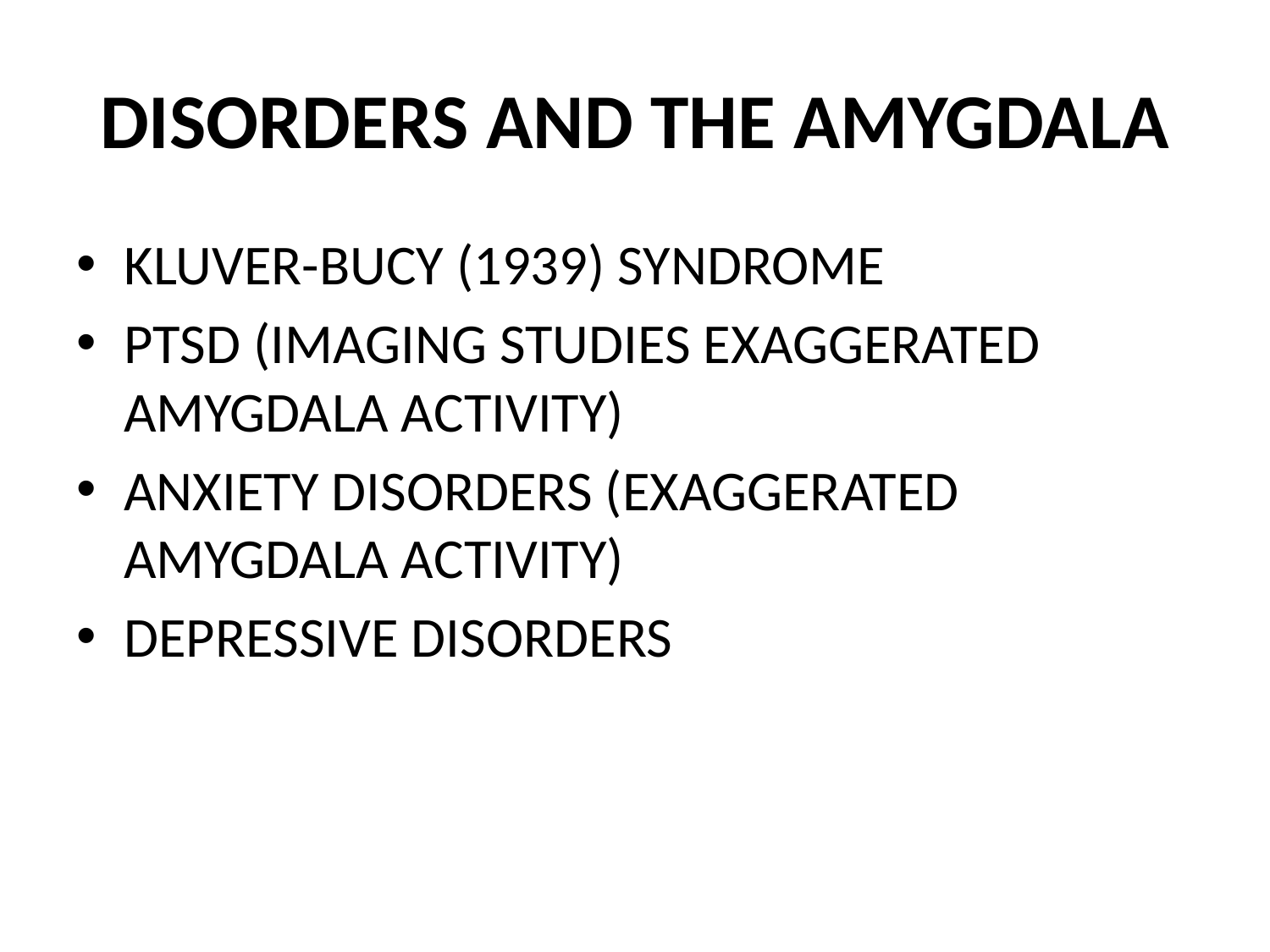

# DISORDERS AND THE AMYGDALA
KLUVER-BUCY (1939) SYNDROME
PTSD (IMAGING STUDIES EXAGGERATED AMYGDALA ACTIVITY)
ANXIETY DISORDERS (EXAGGERATED AMYGDALA ACTIVITY)
DEPRESSIVE DISORDERS